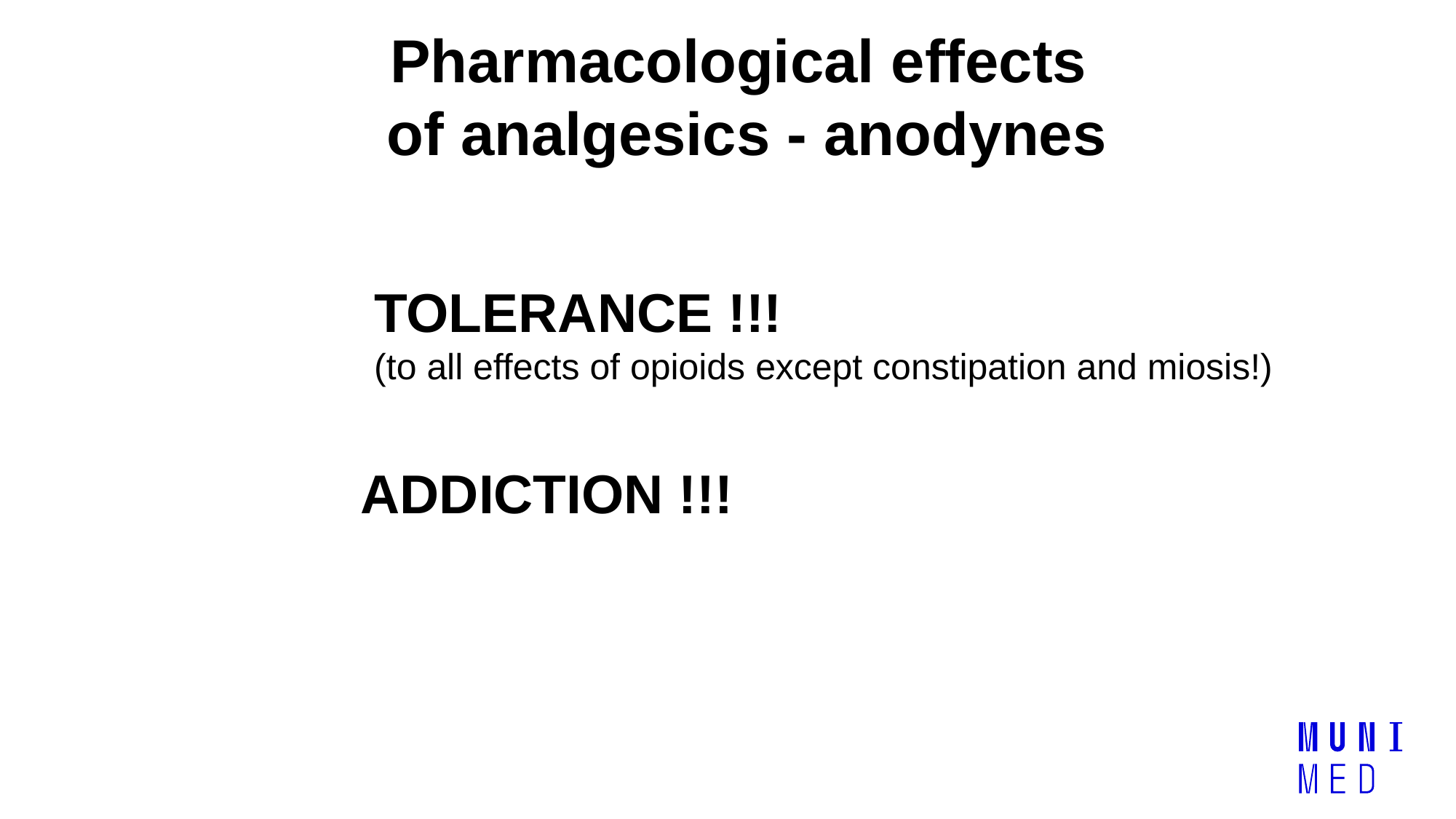

Pharmacological effects
of analgesics - anodynes
TOLERANCE !!!
(to all effects of opioids except constipation and miosis!)
ADDICTION !!!